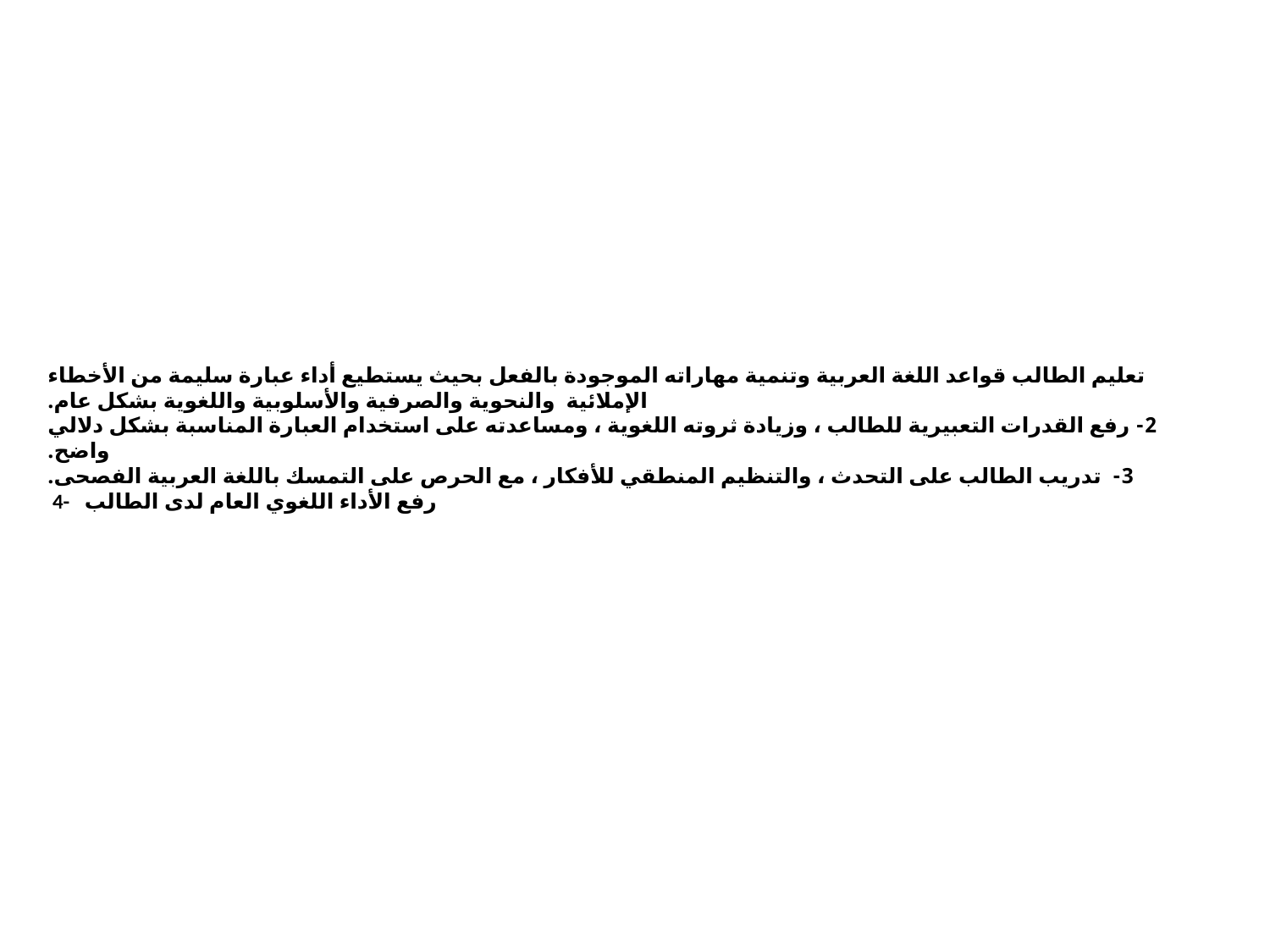

تعليم الطالب قواعد اللغة العربية وتنمية مهاراته الموجودة بالفعل بحيث يستطيع أداء عبارة سليمة من الأخطاء الإملائية  والنحوية والصرفية والأسلوبية واللغوية بشكل عام.
2- رفع القدرات التعبيرية للطالب ، وزيادة ثروته اللغوية ، ومساعدته على استخدام العبارة المناسبة بشكل دلالي واضح.
3-  تدريب الطالب على التحدث ، والتنظيم المنطقي للأفكار ، مع الحرص على التمسك باللغة العربية الفصحى.
 4-   رفع الأداء اللغوي العام لدى الطالب